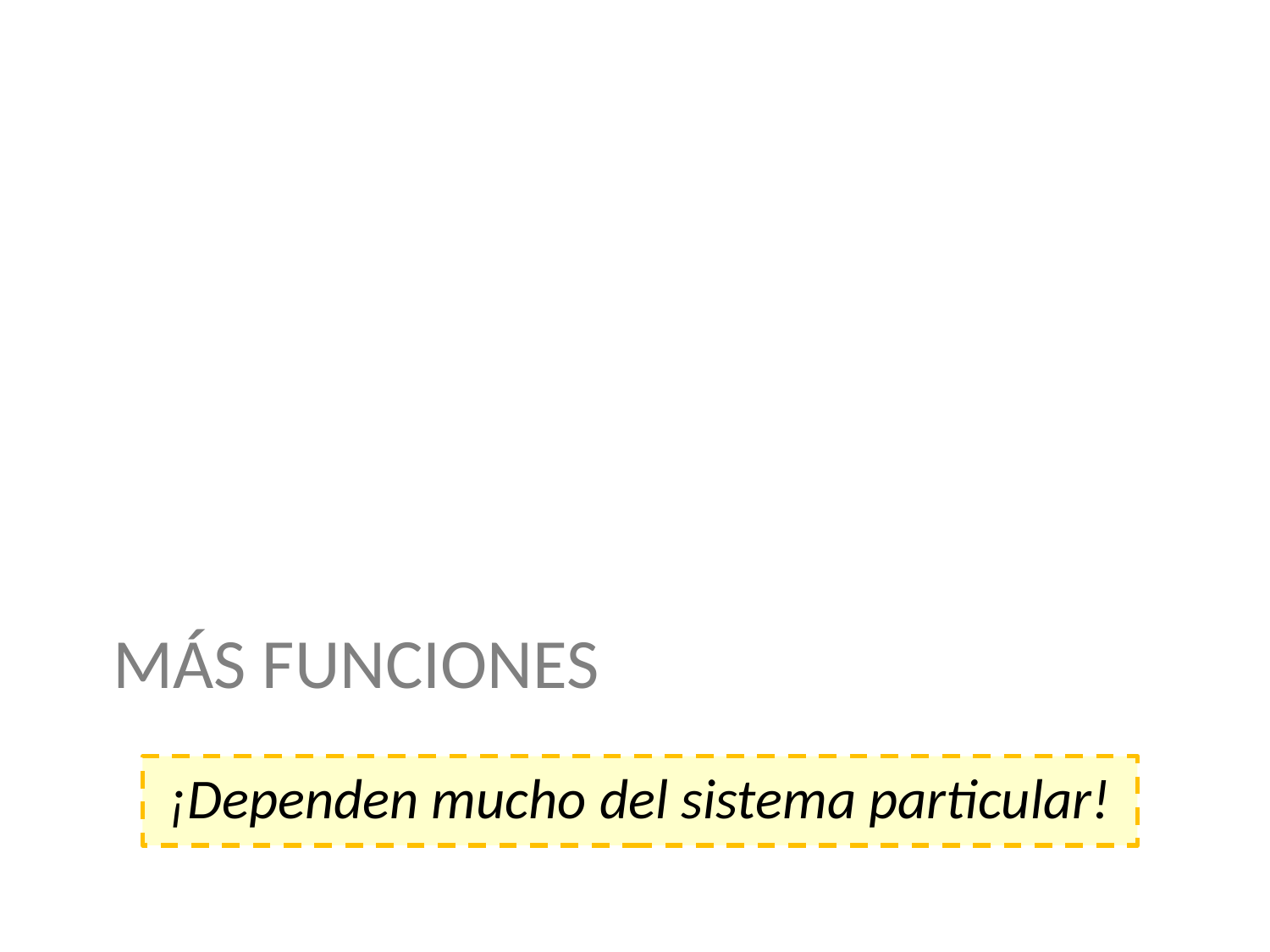

# Más funciones
¡Dependen mucho del sistema particular!